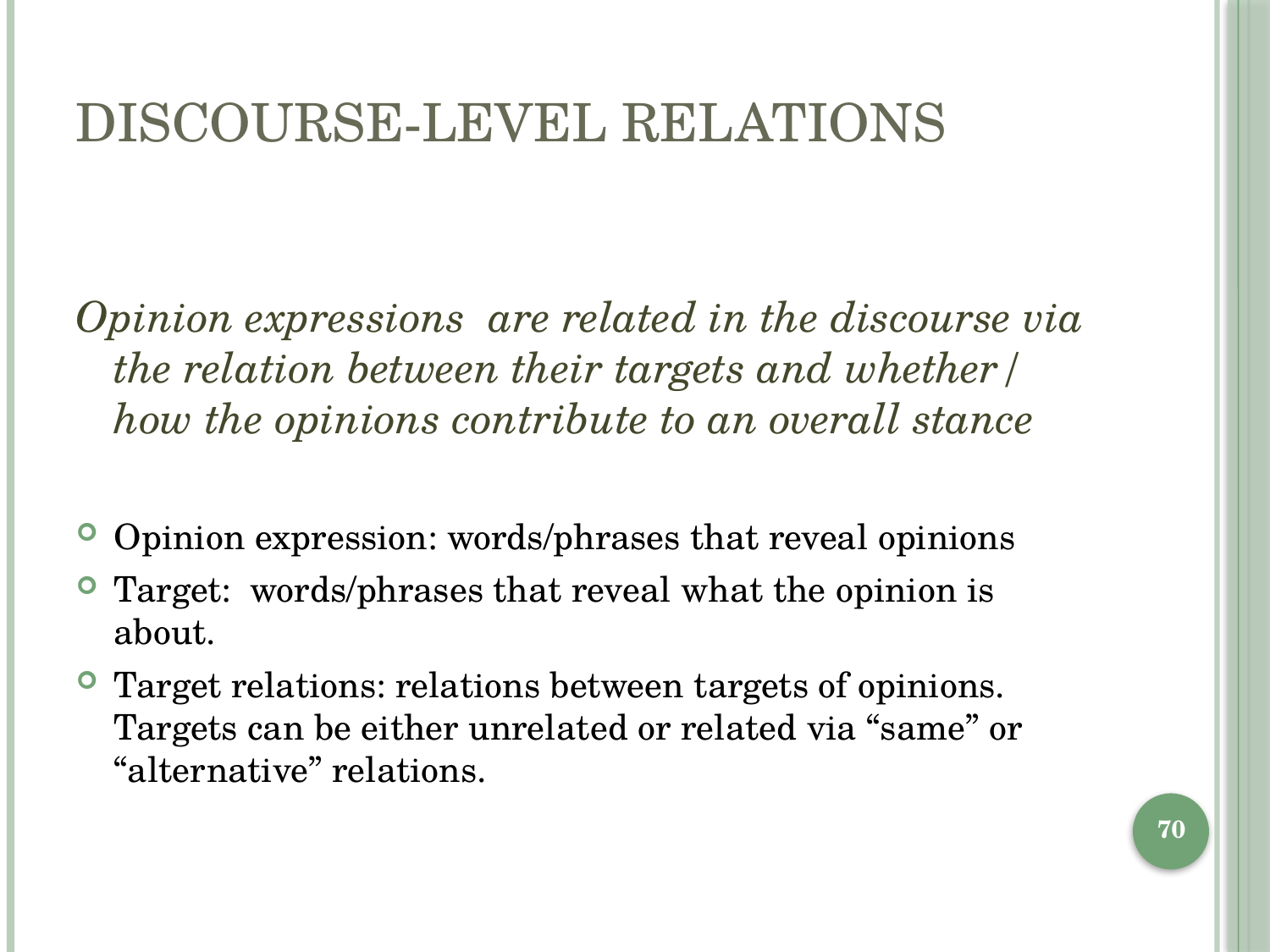

# Discourse-level relations

Opinion expressions  are related in the discourse via the relation between their targets and whether/ how the opinions contribute to an overall stance

Opinion expression: words/phrases that reveal opinions
Target:  words/phrases that reveal what the opinion is about.
Target relations: relations between targets of opinions.  Targets can be either unrelated or related via “same” or “alternative” relations.
70